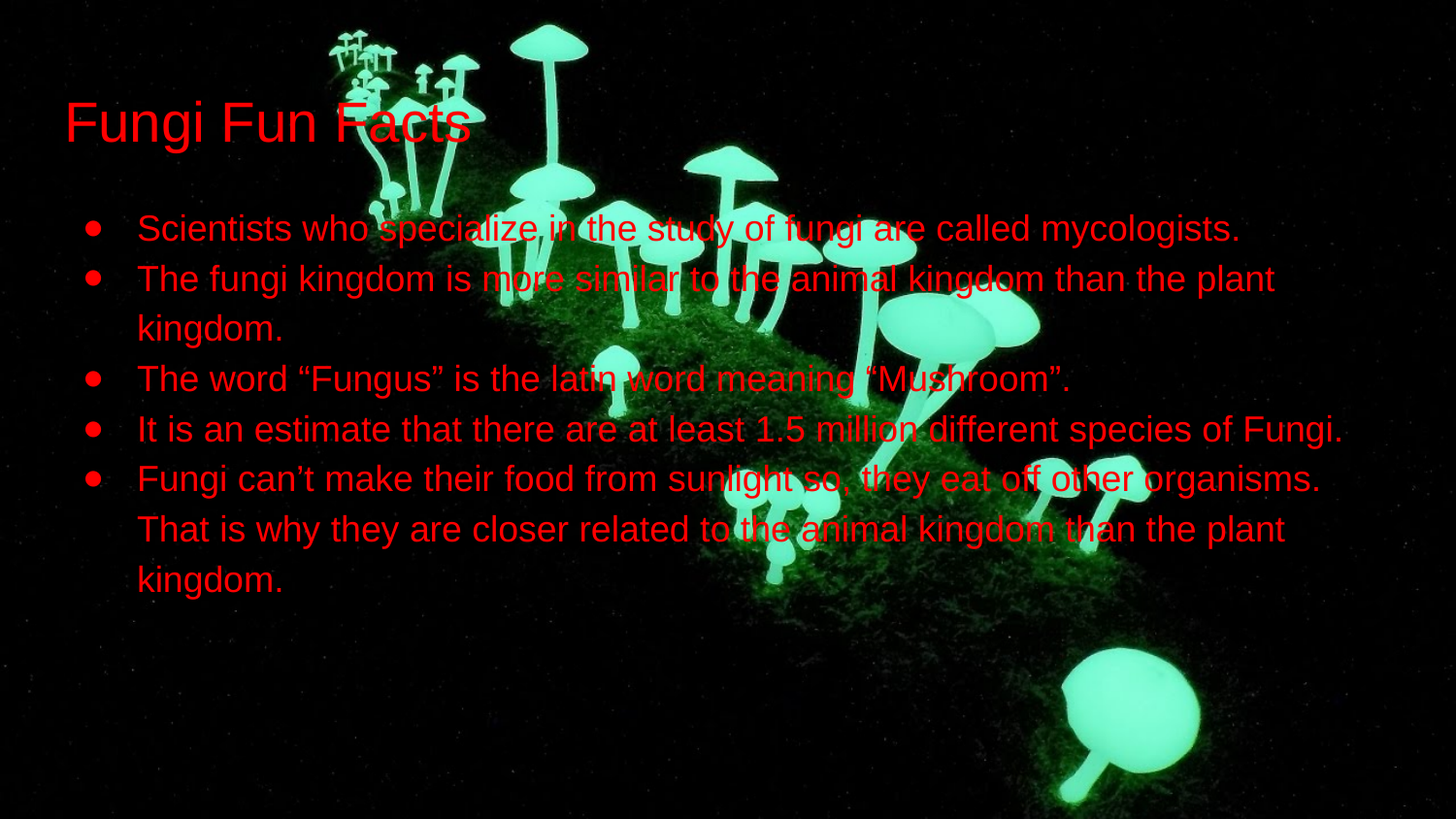

# Fungi Fun Facts

Scientists who specialize in the study of fungi are called mycologists.
The fungi kingdom is more similar to the animal kingdom than the plant kingdom.
The word “Fungus” is the latin word meaning “Mushroom”.
It is an estimate that there are at least 1.5 million different species of Fungi.
Fungi can’t make their food from sunlight so, they eat off other organisms. That is why they are closer related to the animal kingdom than the plant kingdom.